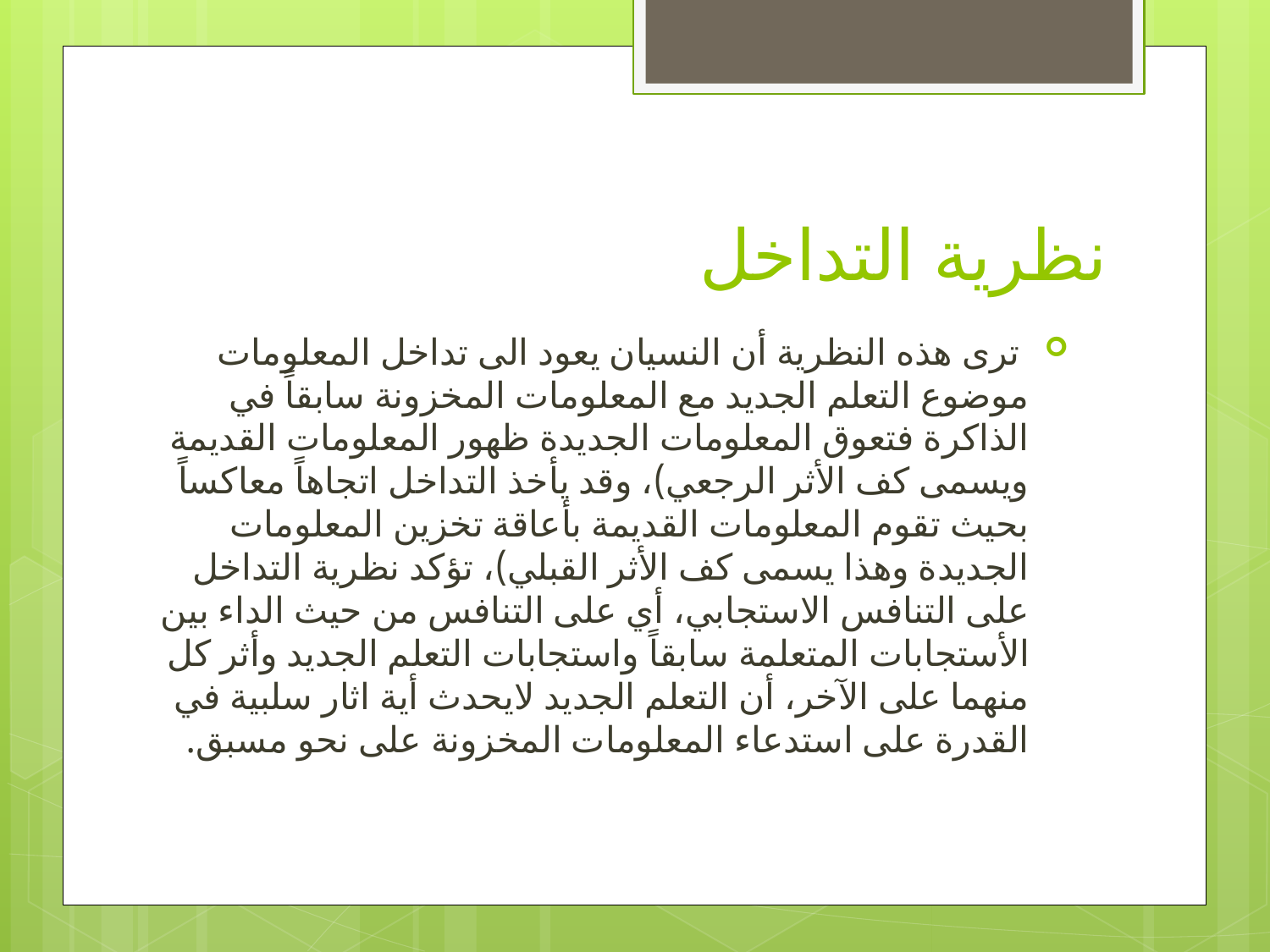

# نظرية التداخل
 ترى هذه النظرية أن النسيان يعود الى تداخل المعلومات موضوع التعلم الجديد مع المعلومات المخزونة سابقاً في الذاكرة فتعوق المعلومات الجديدة ظهور المعلومات القديمة ويسمى كف الأثر الرجعي)، وقد يأخذ التداخل اتجاهاً معاكساً بحيث تقوم المعلومات القديمة بأعاقة تخزين المعلومات الجديدة وهذا يسمى كف الأثر القبلي)، تؤكد نظرية التداخل على التنافس الاستجابي، أي على التنافس من حيث الداء بين الأستجابات المتعلمة سابقاً واستجابات التعلم الجديد وأثر كل منهما على الآخر، أن التعلم الجديد لايحدث أية اثار سلبية في القدرة على استدعاء المعلومات المخزونة على نحو مسبق.